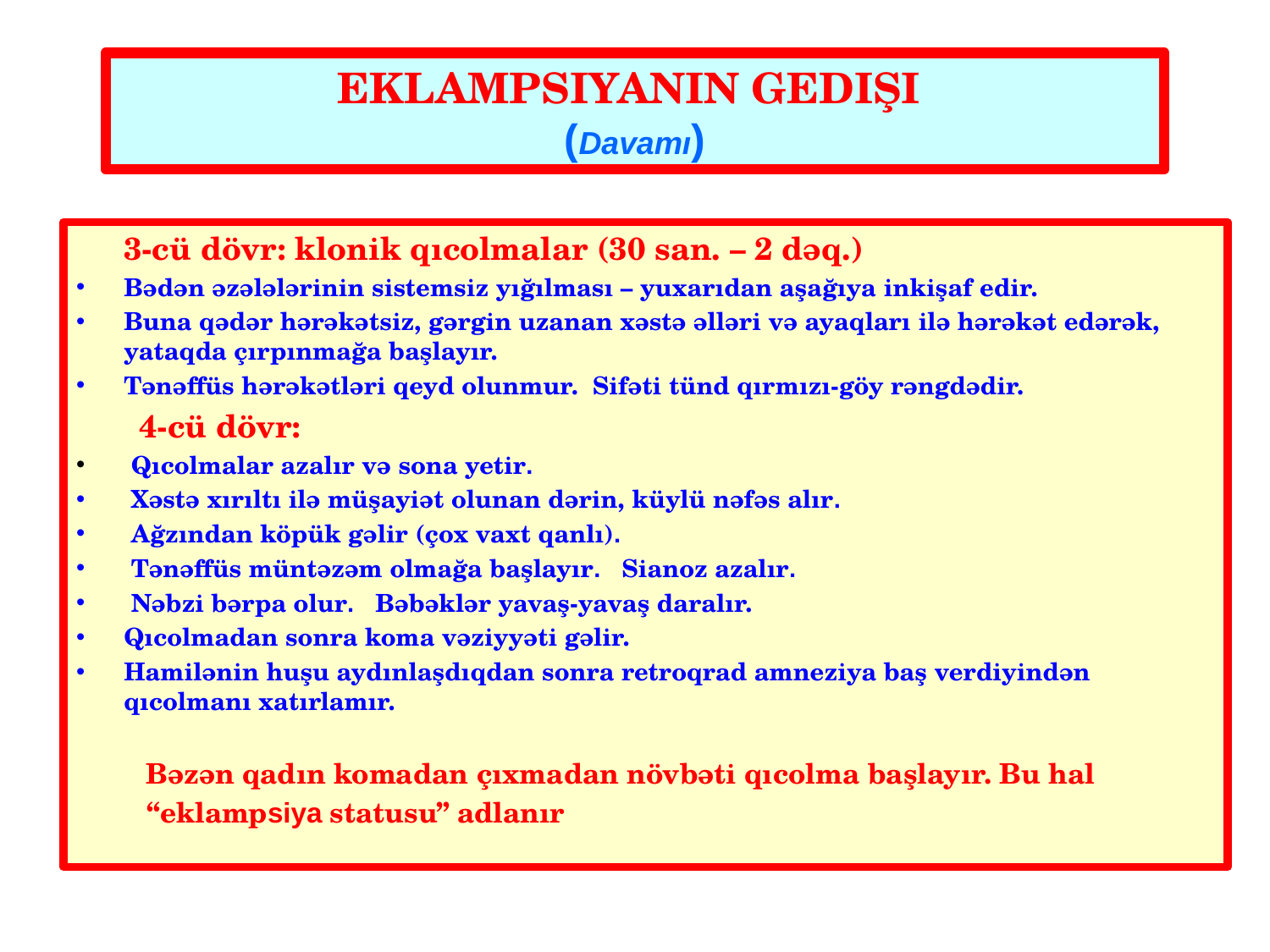

EKLAMPSIYANIN GEDIŞI
(Davamı)
       3-cü dövr: klonik qıcolmalar (30 san. – 2 dəq.)
Bədən əzələlərinin sistemsiz yığılması – yuxarıdan aşağıya inkişaf edir.
Buna qədər hərəkətsiz, gərgin uzanan xəstə əlləri və ayaqları ilə hərəkət edərək, yataqda çırpınmağa başlayır.
Tənəffüs hərəkətləri qeyd olunmur.  Sifəti tünd qırmızı-göy rəngdədir.
         4-cü dövr:
 Qıcolmalar azalır və sona yetir.
 Xəstə xırıltı ilə müşayiət olunan dərin, küylü nəfəs alır.
 Ağzından köpük gəlir (çox vaxt qanlı).
 Tənəffüs müntəzəm olmağa başlayır.   Sianoz azalır.
 Nəbzi bərpa olur.   Bəbəklər yavaş-yavaş daralır.
Qıcolmadan sonra koma vəziyyəti gəlir.
Hamilənin huşu aydınlaşdıqdan sonra retroqrad amneziya baş verdiyindən qıcolmanı xatırlamır.

          Bəzən qadın komadan çıxmadan növbəti qıcolma başlayır. Bu hal
         “eklampsiya statusu” adlanır